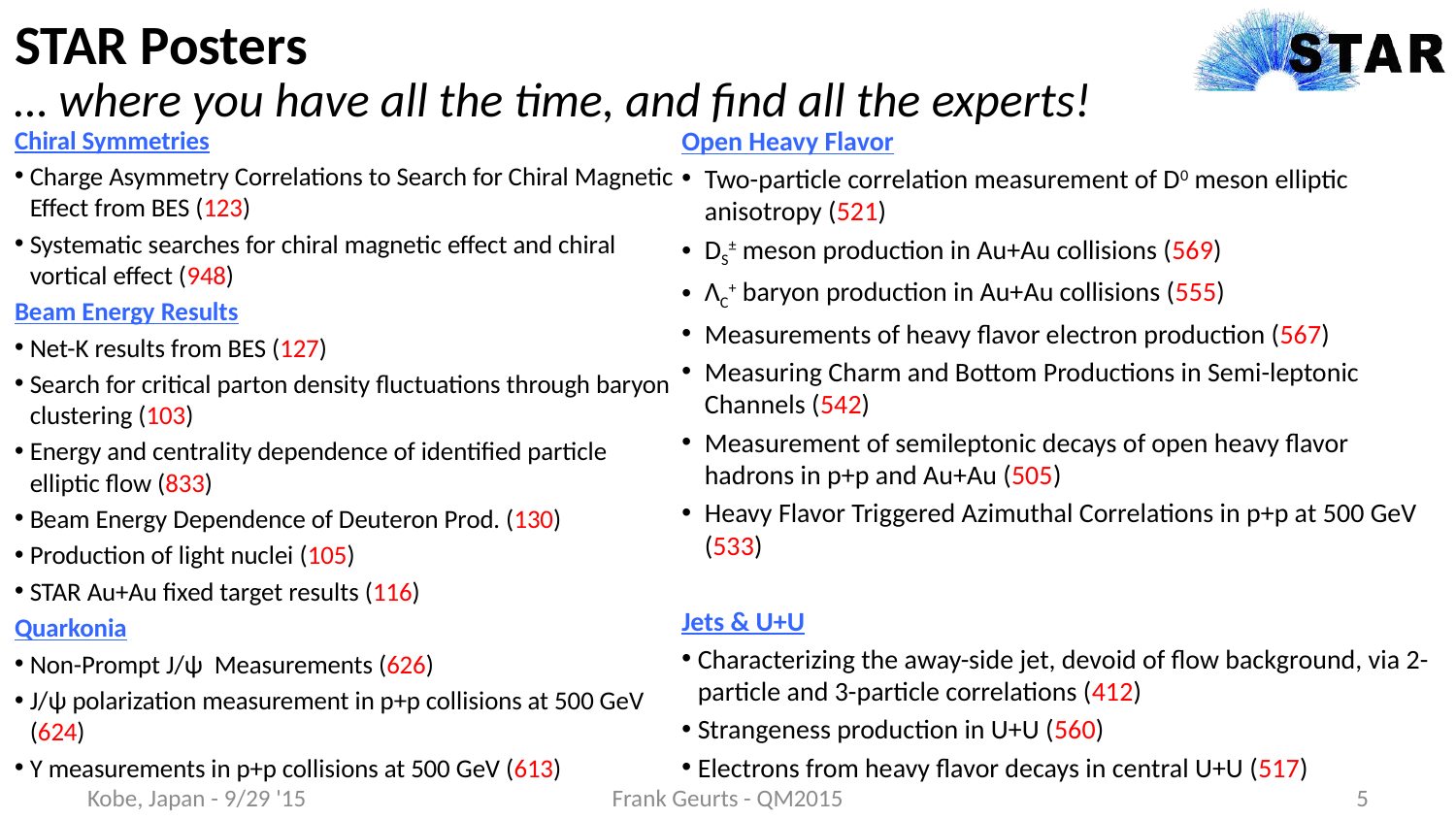

# STAR Posters
… where you have all the time, and find all the experts!
Chiral Symmetries
Charge Asymmetry Correlations to Search for Chiral Magnetic Effect from BES (123)
Systematic searches for chiral magnetic effect and chiral vortical effect (948)
Beam Energy Results
Net-K results from BES (127)
Search for critical parton density fluctuations through baryon clustering (103)
Energy and centrality dependence of identified particle elliptic flow (833)
Beam Energy Dependence of Deuteron Prod. (130)
Production of light nuclei (105)
STAR Au+Au fixed target results (116)
Quarkonia
Non-Prompt J/ψ  Measurements (626)
J/ψ polarization measurement in p+p collisions at 500 GeV (624)
Υ measurements in p+p collisions at 500 GeV (613)

Open Heavy Flavor
Two-particle correlation measurement of D0 meson elliptic anisotropy (521)
DS± meson production in Au+Au collisions (569)
ΛC+ baryon production in Au+Au collisions (555)
Measurements of heavy flavor electron production (567)
Measuring Charm and Bottom Productions in Semi-leptonic Channels (542)
Measurement of semileptonic decays of open heavy flavor hadrons in p+p and Au+Au (505)
Heavy Flavor Triggered Azimuthal Correlations in p+p at 500 GeV (533)

Jets & U+U
Characterizing the away-side jet, devoid of flow background, via 2-particle and 3-particle correlations (412)
Strangeness production in U+U (560)
Electrons from heavy flavor decays in central U+U (517)
Kobe, Japan - 9/29 '15
Frank Geurts - QM2015
5